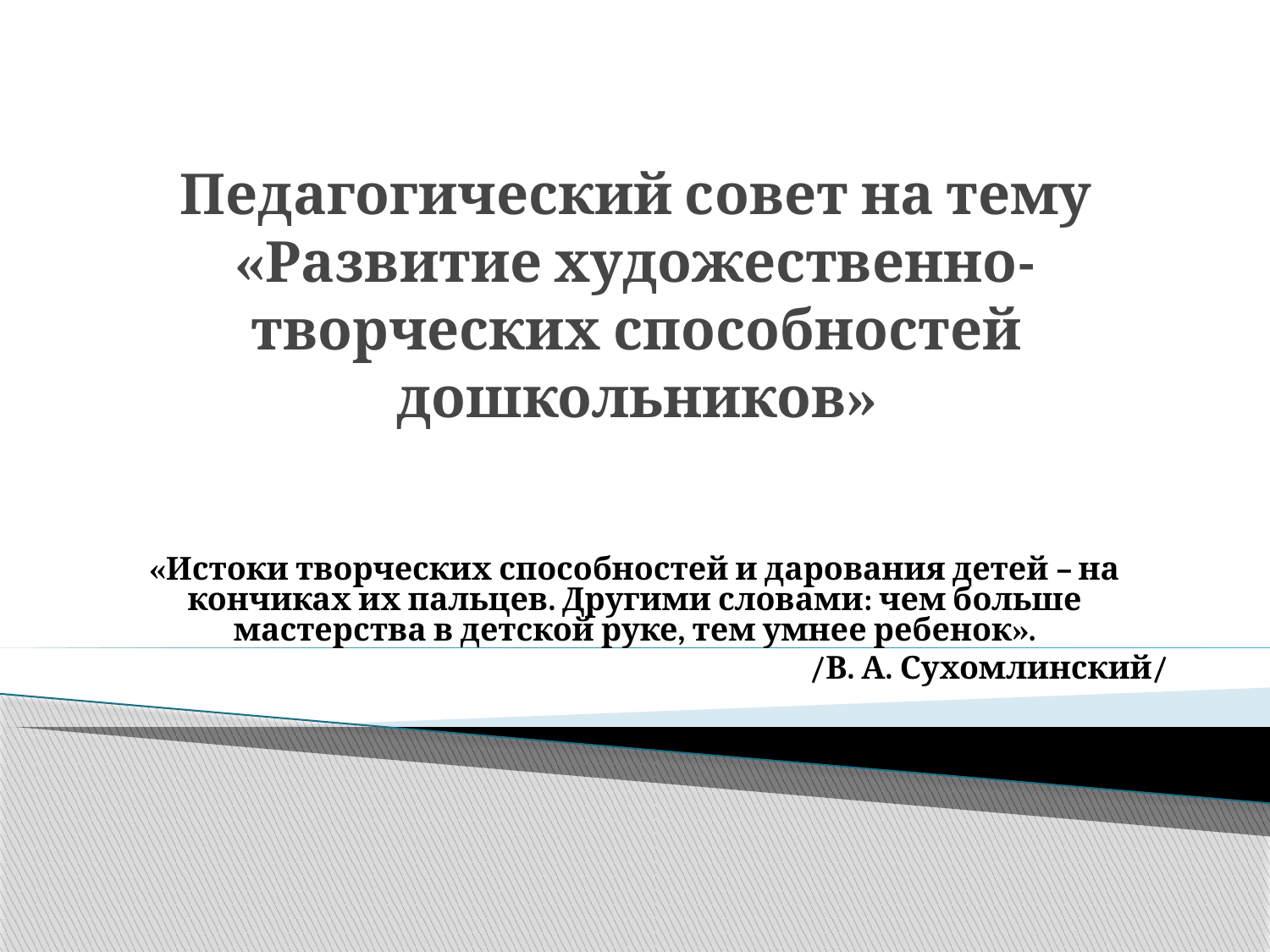

# Педагогический совет на тему «Развитие художественно-творческих способностей дошкольников»

«Истоки творческих способностей и дарования детей – на кончиках их пальцев. Другими словами: чем больше мастерства в детской руке, тем умнее ребенок».
/В. А. Сухомлинский/